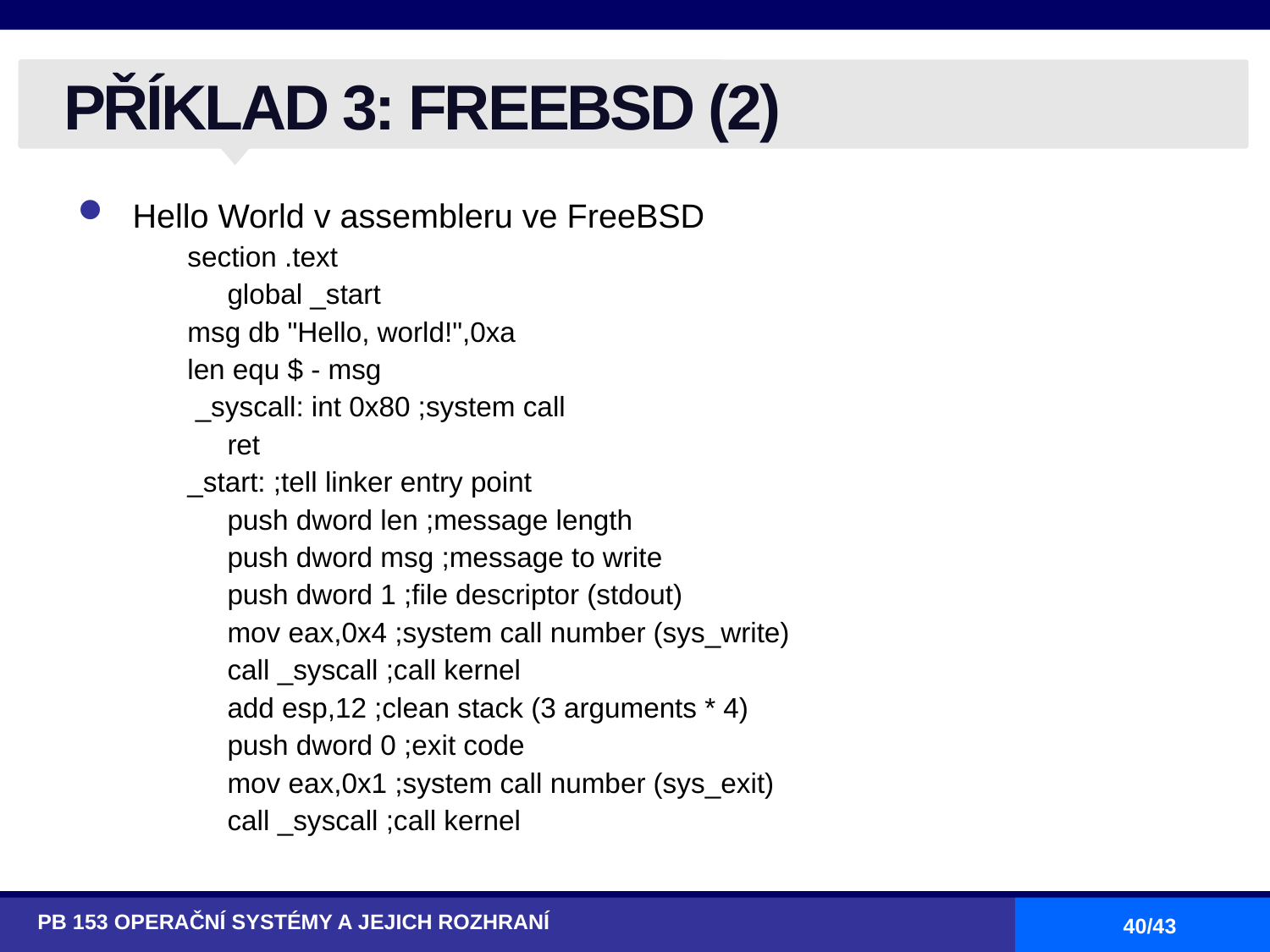

# PŘÍKLAD 3: FREEBSD (2)
Hello World v assembleru ve FreeBSD
section .text
	global _start
msg db "Hello, world!",0xa
len equ $ - msg
 _syscall: int 0x80 ;system call
	ret
_start: ;tell linker entry point
	push dword len ;message length
	push dword msg ;message to write
	push dword 1 ;file descriptor (stdout)
	mov eax,0x4 ;system call number (sys_write)
	call _syscall ;call kernel
	add esp,12 ;clean stack (3 arguments * 4)
	push dword 0 ;exit code
	mov eax,0x1 ;system call number (sys_exit)
	call _syscall ;call kernel
PB 153 OPERAČNÍ SYSTÉMY A JEJICH ROZHRANÍ